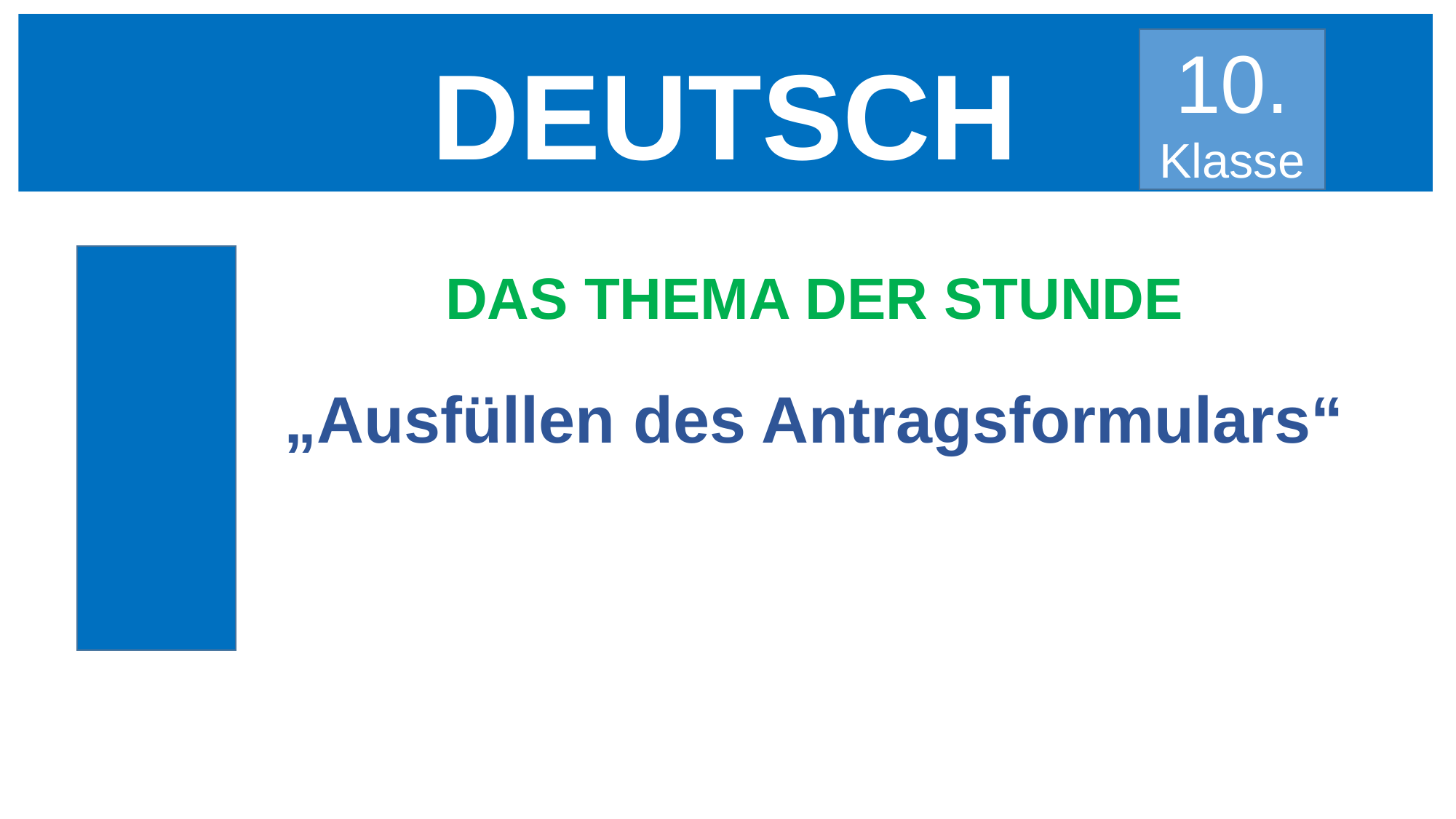

# DEUTSCH
10.
Klasse

DAS THEMA DER STUNDE

„Ausfüllen des Antragsformulars“